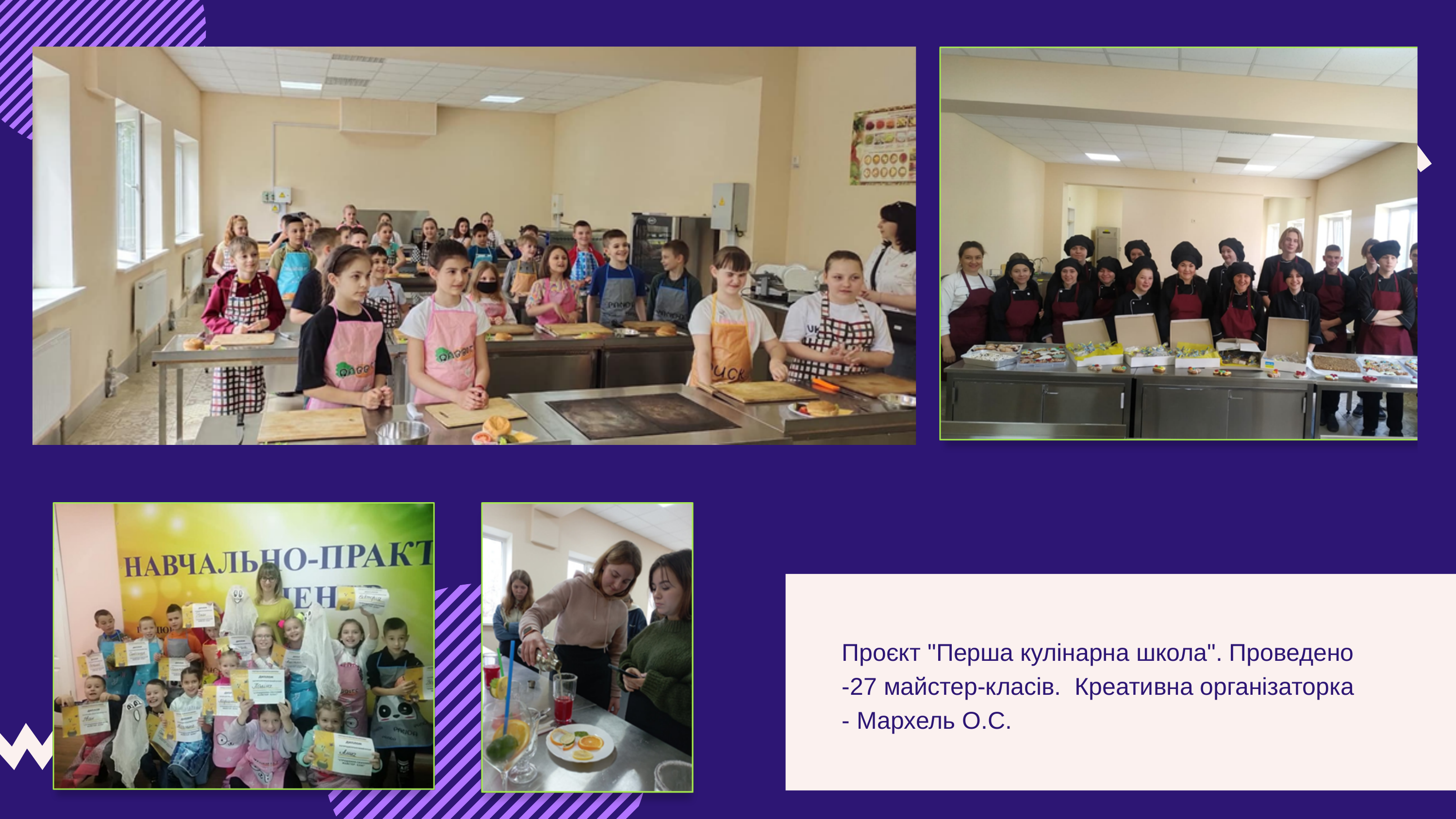

Проєкт "Перша кулінарна школа". Проведено -27 майстер-класів.  Креативна організаторка - Мархель О.С.